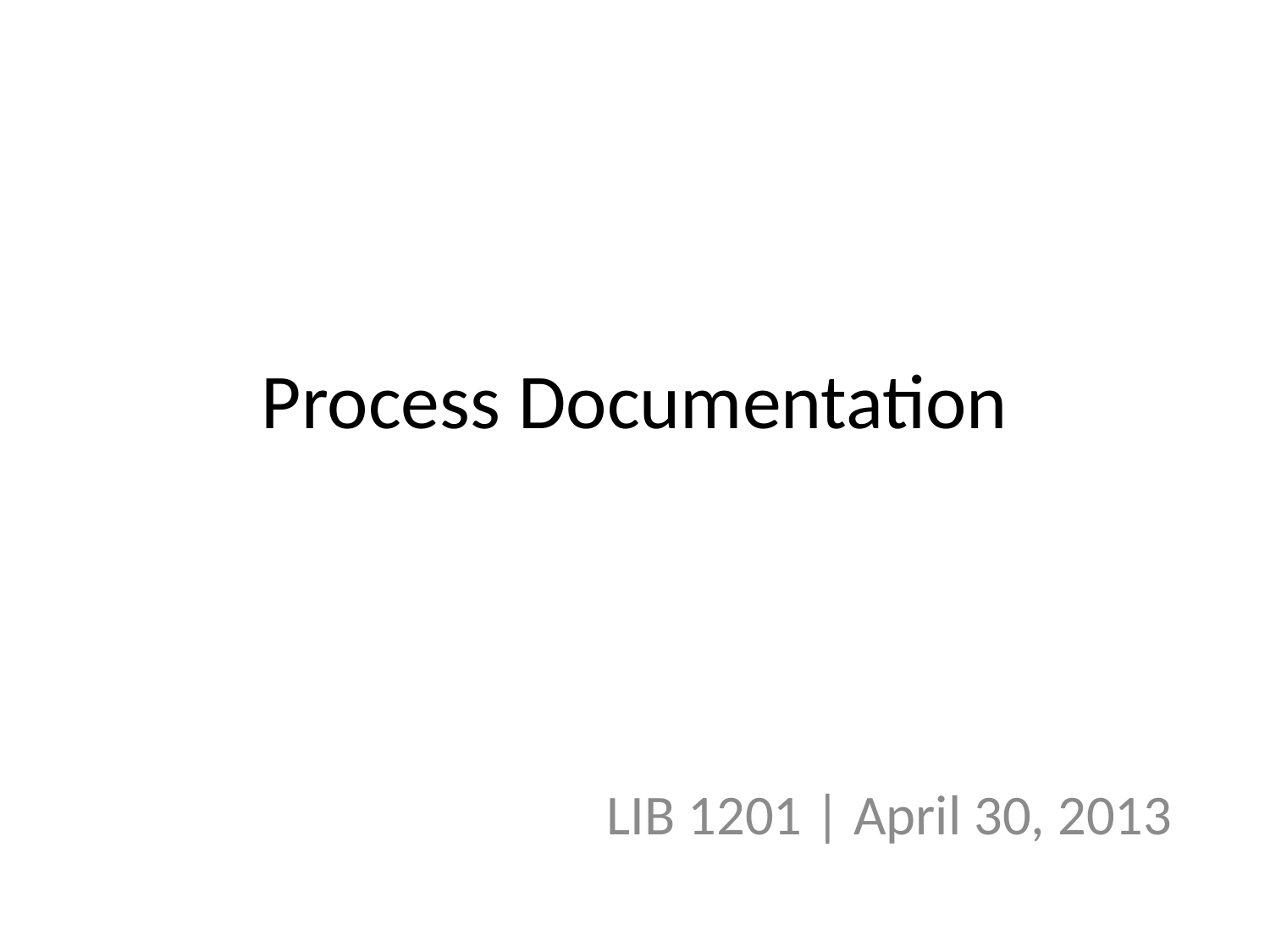

# Process Documentation
LIB 1201 | April 30, 2013